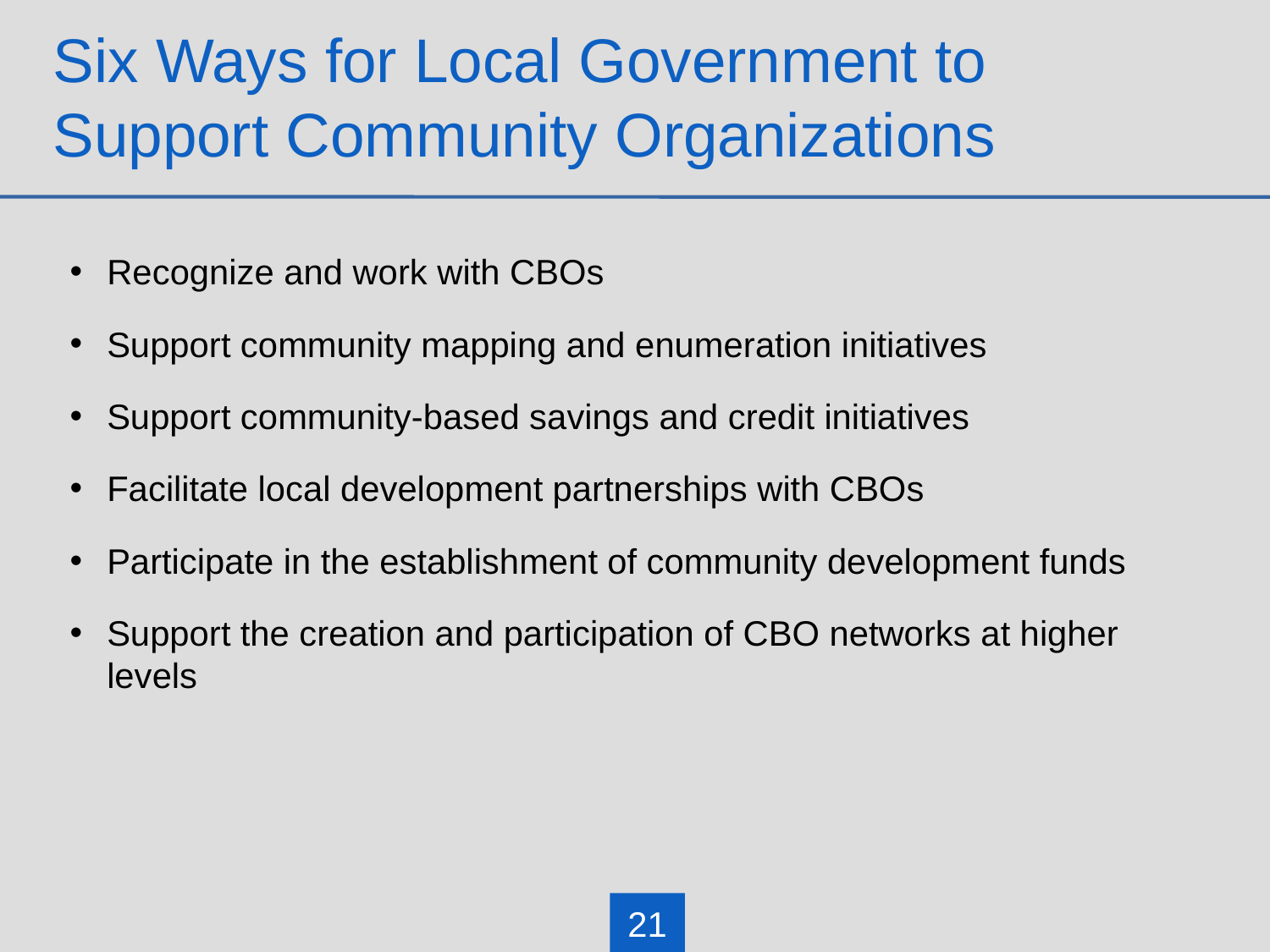

# Six Ways for Local Government to Support Community Organizations
Recognize and work with CBOs
Support community mapping and enumeration initiatives
Support community-based savings and credit initiatives
Facilitate local development partnerships with CBOs
Participate in the establishment of community development funds
Support the creation and participation of CBO networks at higher levels
21